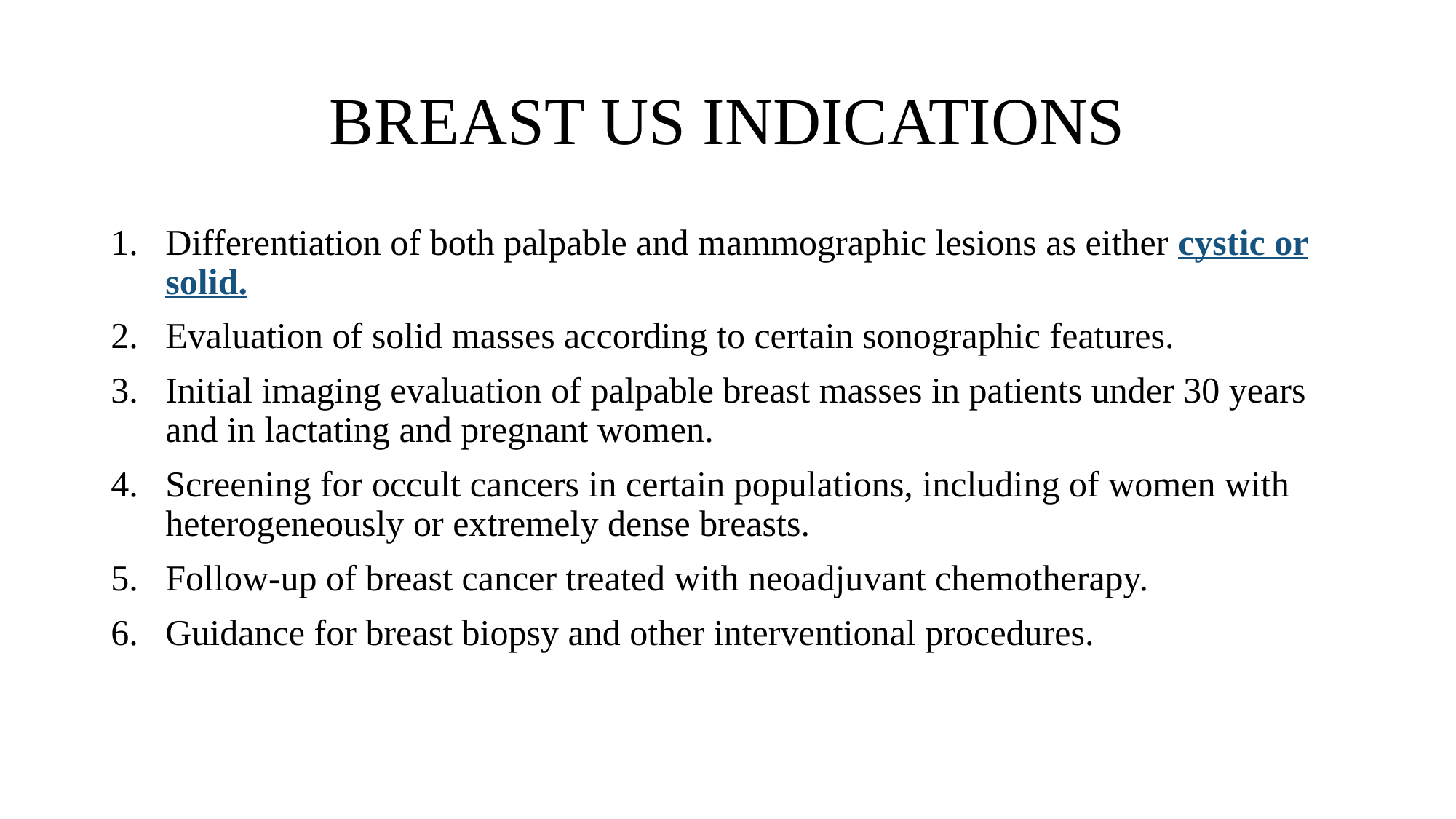

# BREAST US INDICATIONS
Differentiation of both palpable and mammographic lesions as either cystic or solid.
Evaluation of solid masses according to certain sonographic features.
Initial imaging evaluation of palpable breast masses in patients under 30 years and in lactating and pregnant women.
Screening for occult cancers in certain populations, including of women with heterogeneously or extremely dense breasts.
Follow-up of breast cancer treated with neoadjuvant chemotherapy.
Guidance for breast biopsy and other interventional procedures.